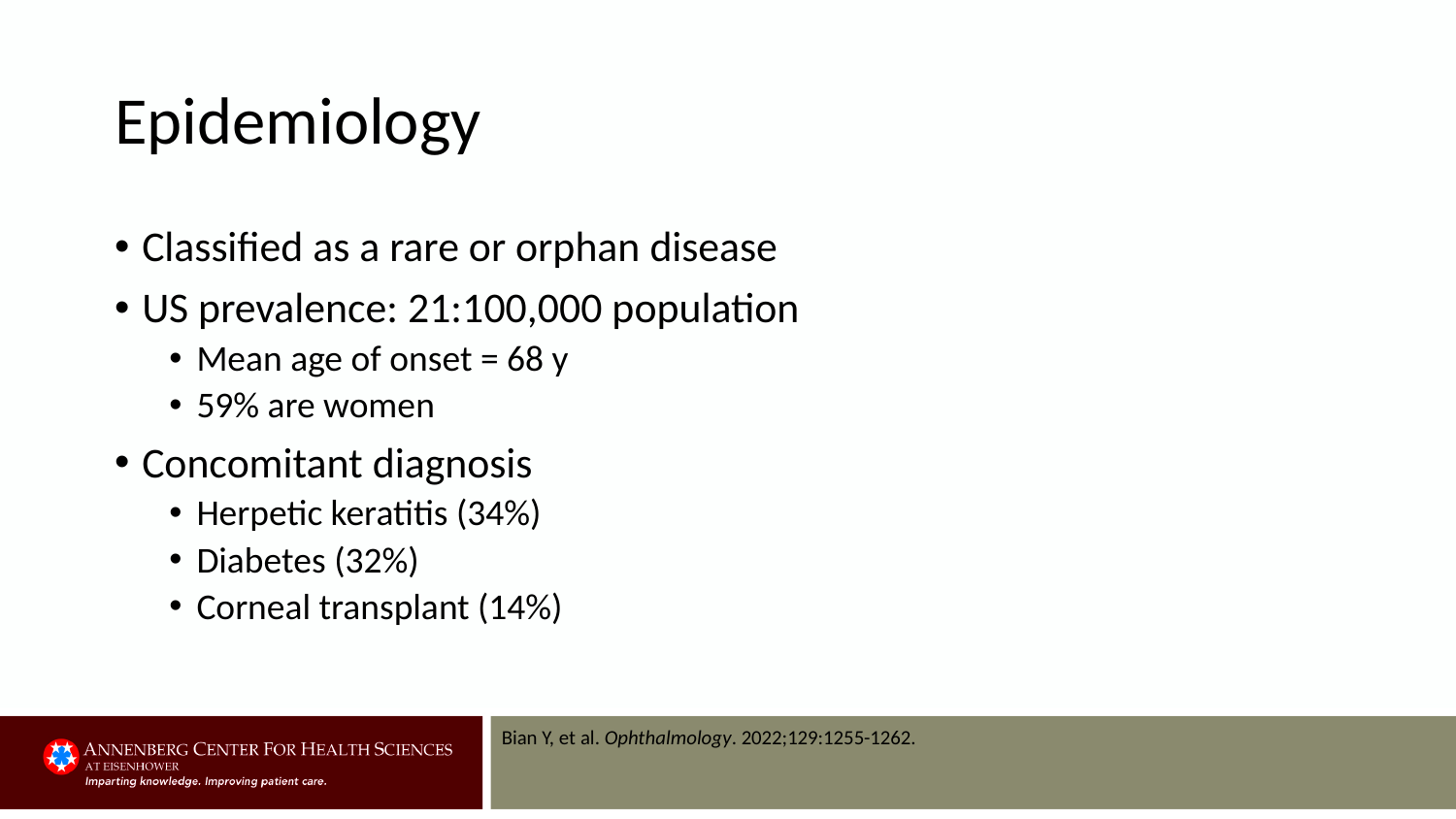

# Epidemiology
Classified as a rare or orphan disease
US prevalence: 21:100,000 population
Mean age of onset = 68 y
59% are women
Concomitant diagnosis
Herpetic keratitis (34%)
Diabetes (32%)
Corneal transplant (14%)
Bian Y, et al. Ophthalmology. 2022;129:1255-1262.